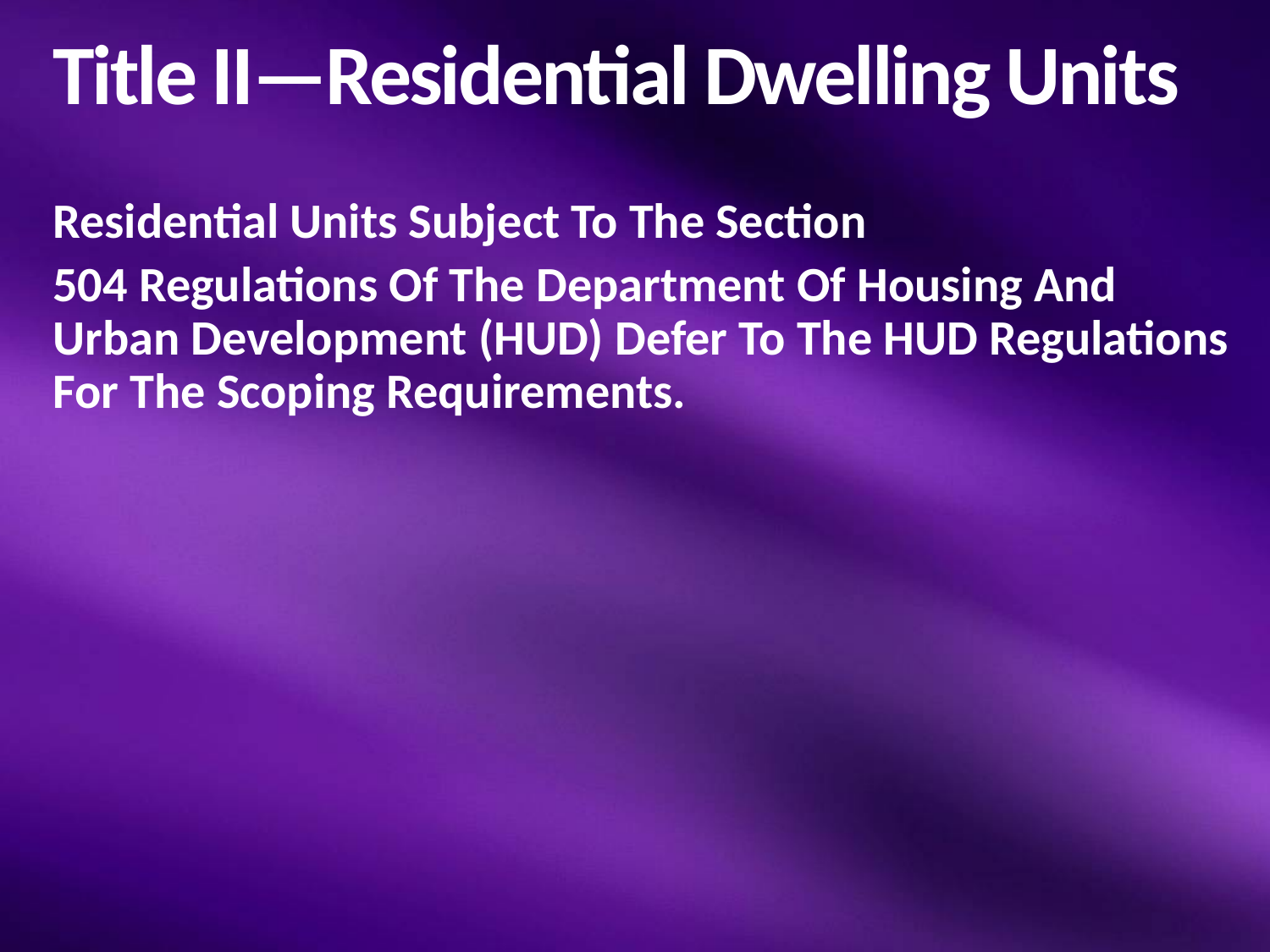

# Title II—Residential Dwelling Units
Residential Units Subject To The Section
504 Regulations Of The Department Of Housing And Urban Development (HUD) Defer To The HUD Regulations For The Scoping Requirements.